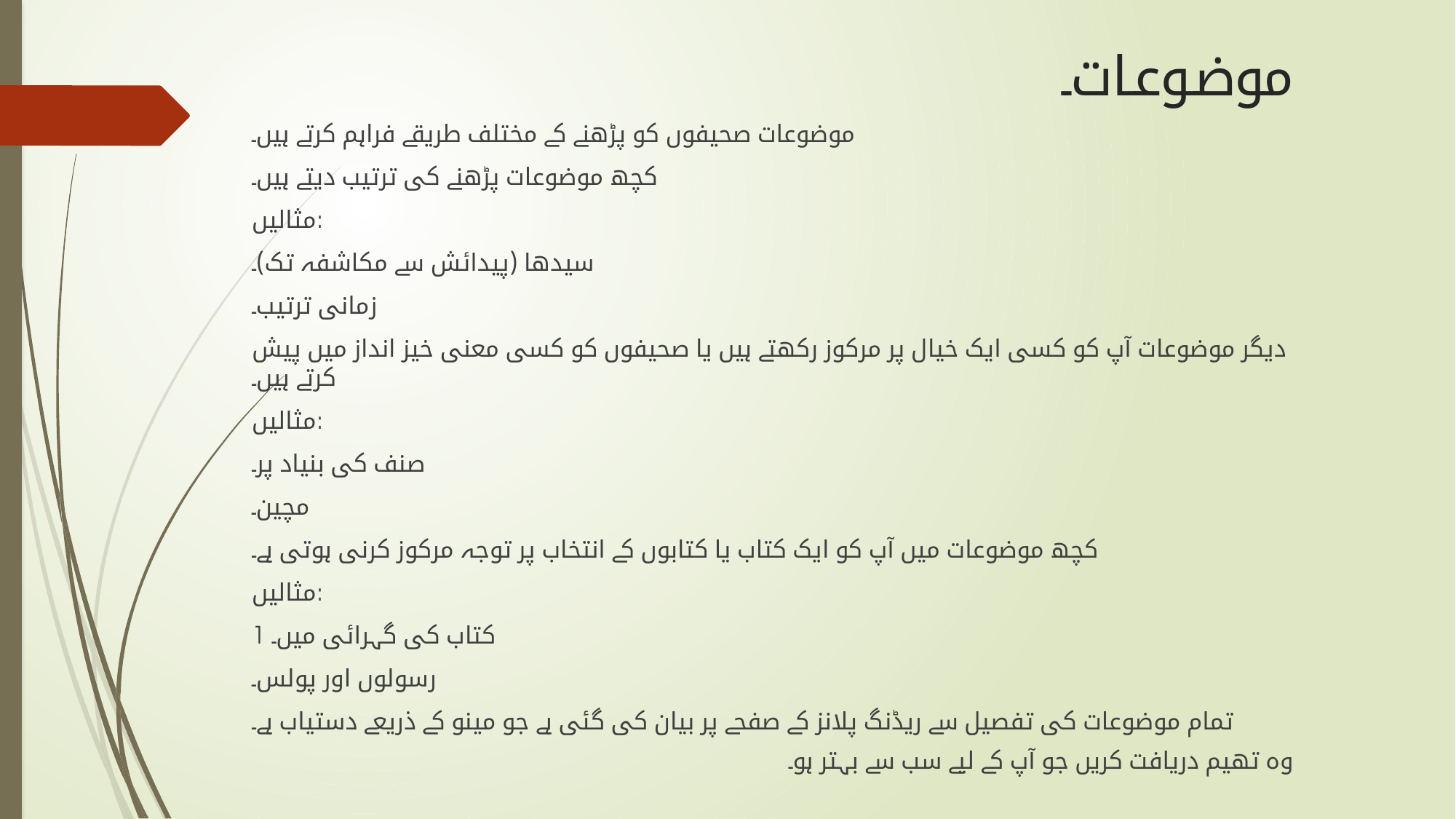

# موضوعات
موضوعات صحیفوں کو پڑھنے کے مختلف طریقے فراہم کرتے ہیں۔
کچھ موضوعات پڑھنے کی ترتیب دیتے ہیں۔
مثالیں:
سیدھا (پیدائش سے مکاشفہ تک)۔
زمانی ترتیب۔
دیگر موضوعات آپ کو کسی ایک خیال پر مرکوز رکھتے ہیں یا صحیفوں کو کسی معنی خیز انداز میں پیش کرتے ہیں۔
مثالیں:
صنف کی بنیاد پر۔
مچین۔
کچھ موضوعات میں آپ کو ایک کتاب یا کتابوں کے انتخاب پر توجہ مرکوز کرنی ہوتی ہے۔
مثالیں:
1 کتاب کی گہرائی میں۔
رسولوں اور پولس۔
تمام موضوعات کی تفصیل سے ریڈنگ پلانز کے صفحے پر بیان کی گئی ہے جو مینو کے ذریعے دستیاب ہے۔
وہ تھیم دریافت کریں جو آپ کے لیے سب سے بہتر ہو۔